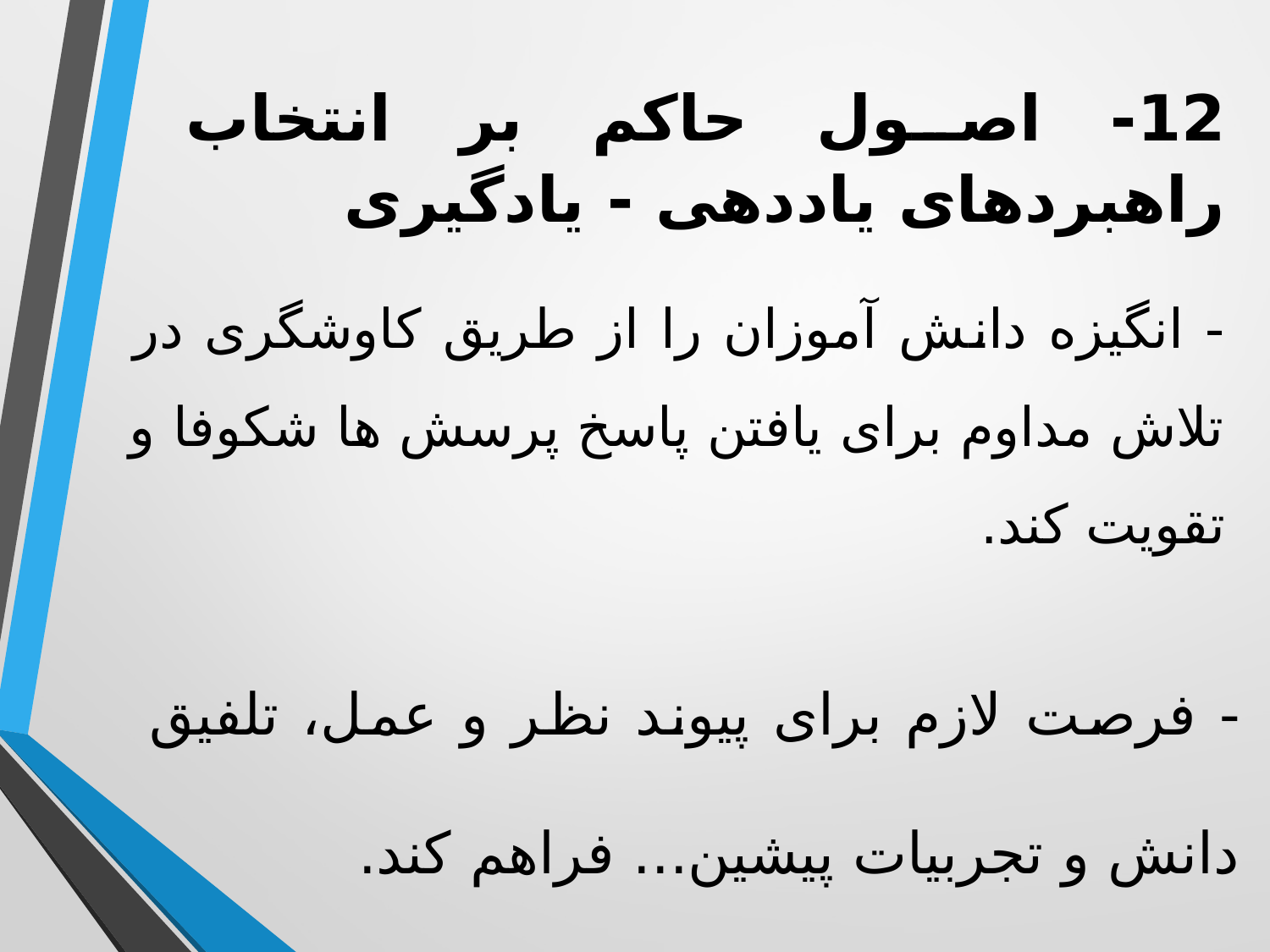

12- اصول حاکم بر انتخاب راهبردهای یاددهی - یادگیری
- انگیزه دانش آموزان را از طریق کاوشگری در تلاش مداوم برای یافتن پاسخ پرسش ها شکوفا و تقویت کند.
- فرصت لازم برای پیوند نظر و عمل، تلفیق دانش و تجربیات پیشین... فراهم کند.